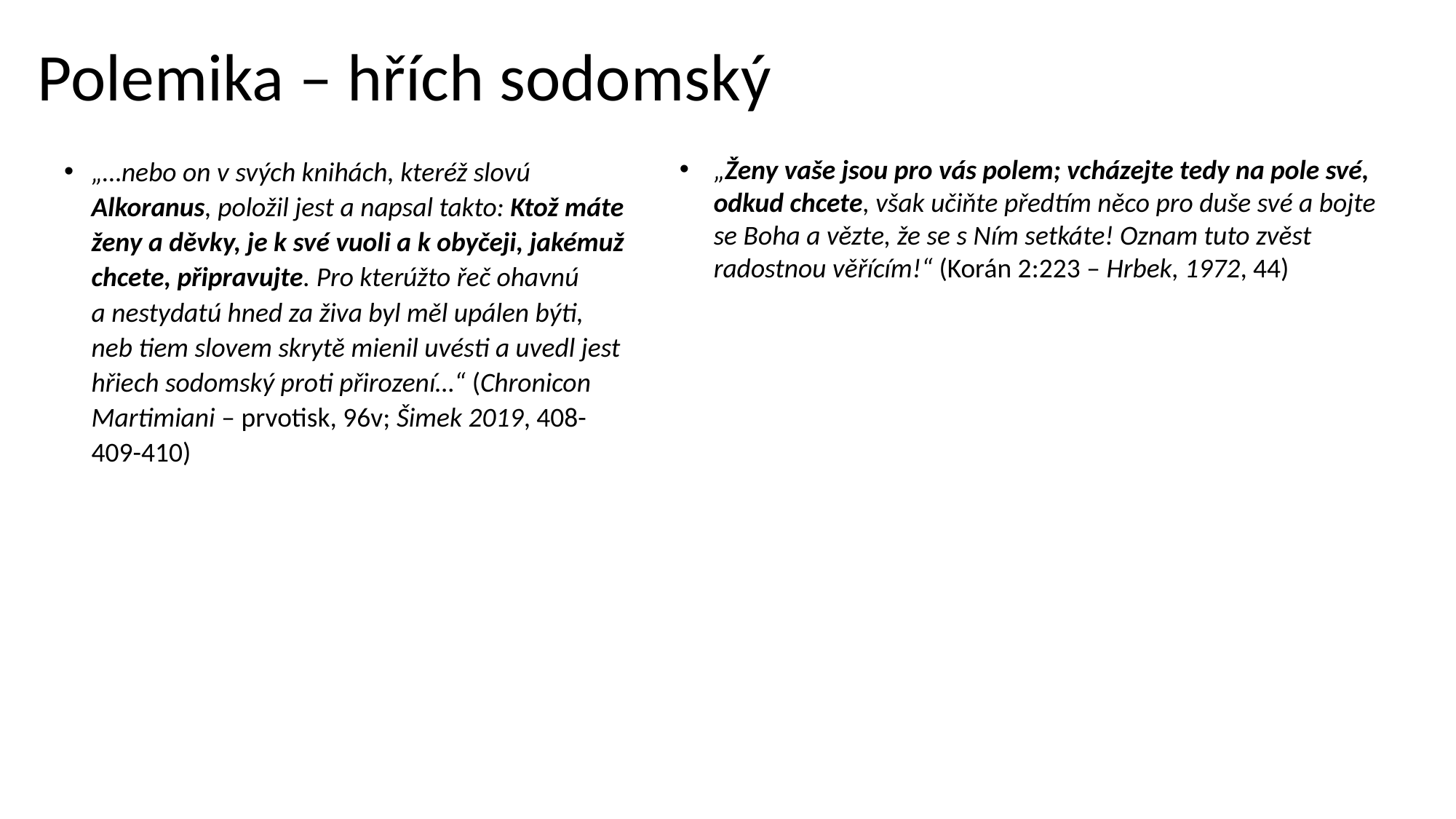

# Polemika – hřích sodomský
„…nebo on v svých knihách, kteréž slovú Alkoranus, položil jest a napsal takto: Ktož máte ženy a děvky, je k své vuoli a k obyčeji, jakémuž chcete, připravujte. Pro kterúžto řeč ohavnú a nestydatú hned za živa byl měl upálen býti, neb tiem slovem skrytě mienil uvésti a uvedl jest hřiech sodomský proti přirození…“ (Chronicon Martimiani – prvotisk, 96v; Šimek 2019, 408-409-410)
„Ženy vaše jsou pro vás polem; vcházejte tedy na pole své, odkud chcete, však učiňte předtím něco pro duše své a bojte se Boha a vězte, že se s Ním setkáte! Oznam tuto zvěst radostnou věřícím!“ (Korán 2:223 – Hrbek, 1972, 44)